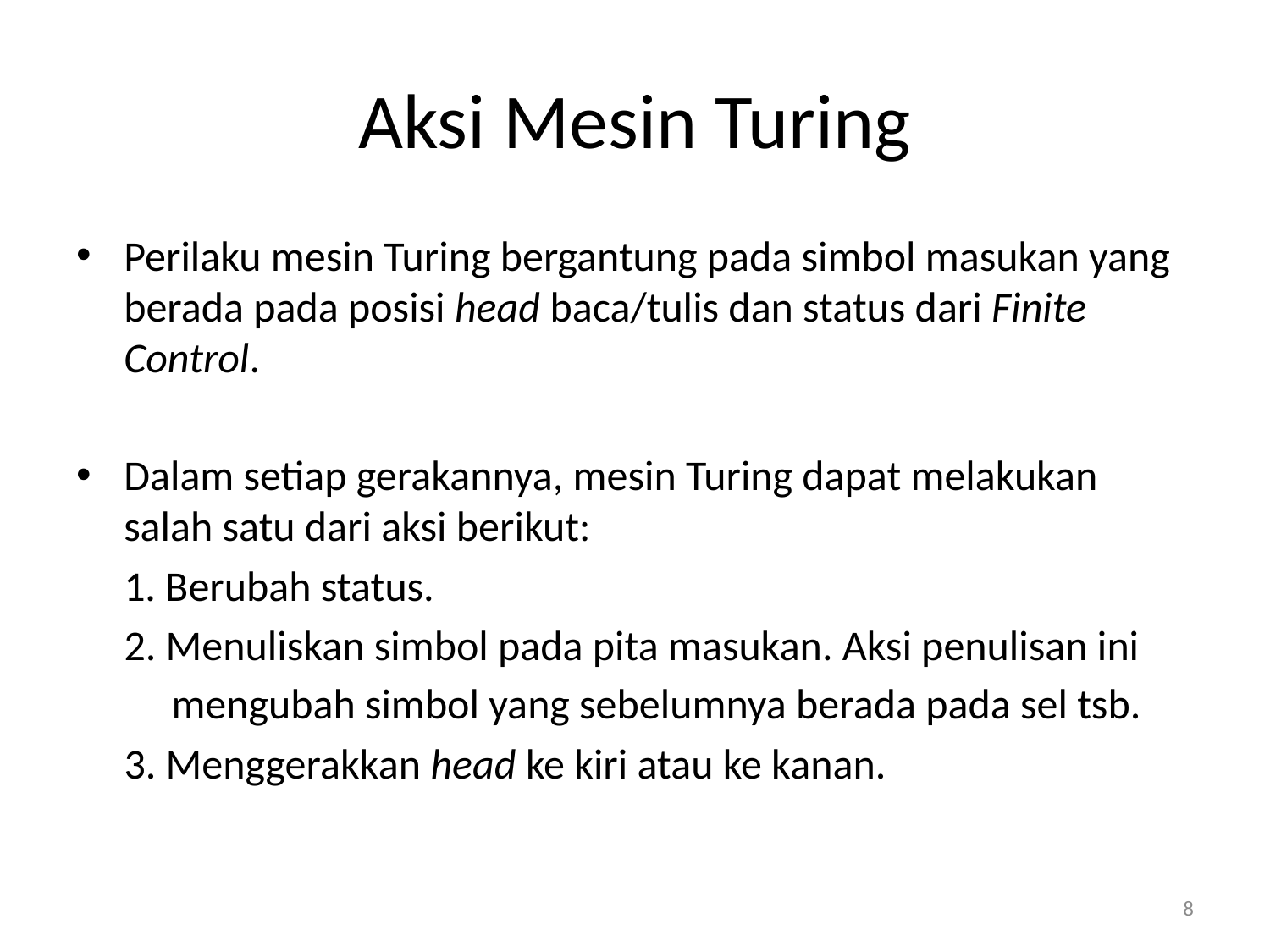

# Aksi Mesin Turing
Perilaku mesin Turing bergantung pada simbol masukan yang berada pada posisi head baca/tulis dan status dari Finite Control.

Dalam setiap gerakannya, mesin Turing dapat melakukan salah satu dari aksi berikut:
	1. Berubah status.
	2. Menuliskan simbol pada pita masukan. Aksi penulisan ini
          mengubah simbol yang sebelumnya berada pada sel tsb.
	3. Menggerakkan head ke kiri atau ke kanan.

8